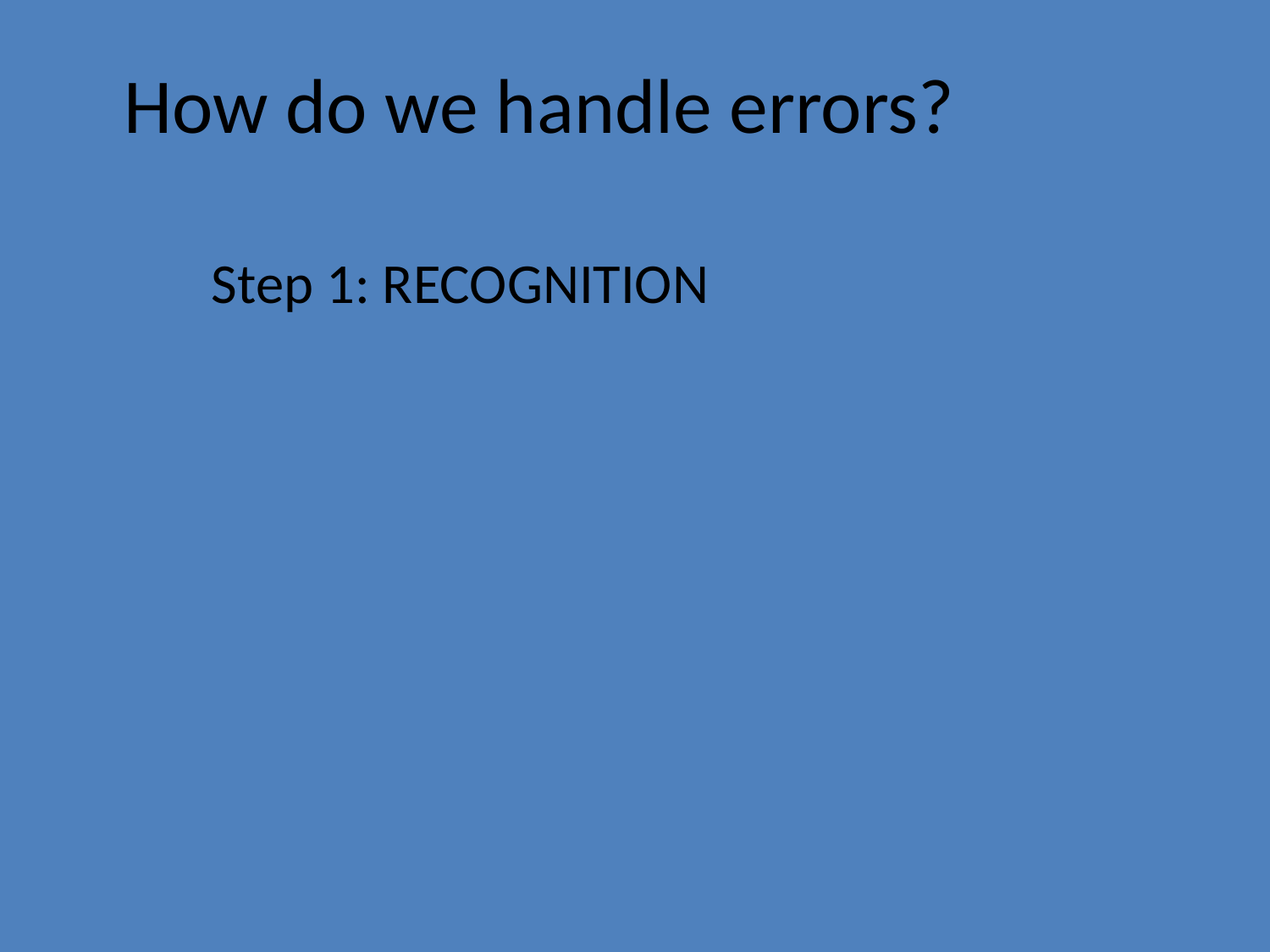

# How do we handle errors?
Step 1: RECOGNITION